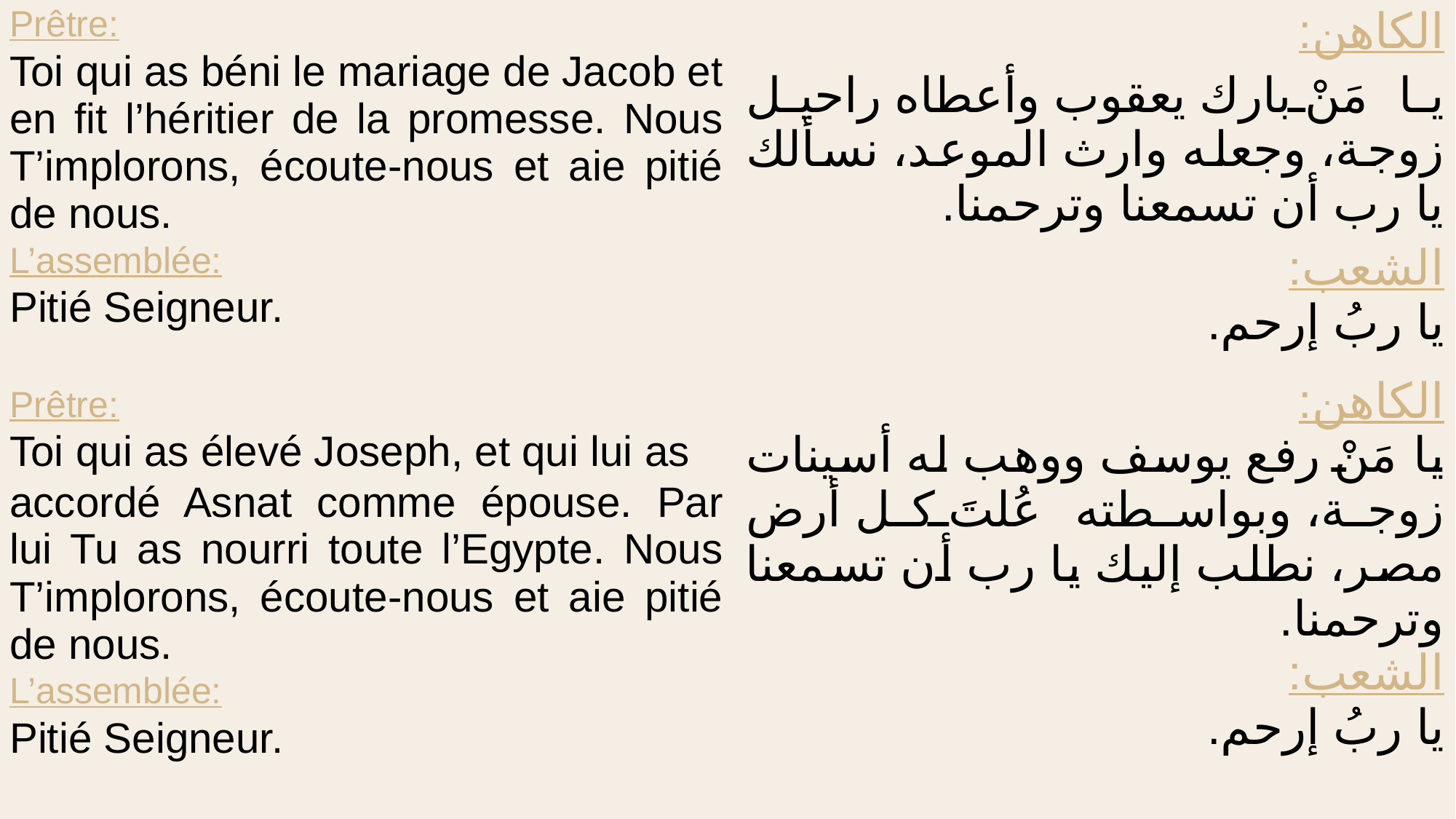

| Prêtre: Toi qui as béni le mariage de Jacob et en fit l’héritier de la promesse. Nous T’implorons, écoute-nous et aie pitié de nous. L’assemblée: Pitié Seigneur. Prêtre: Toi qui as élevé Joseph, et qui lui as accordé Asnat comme épouse. Par lui Tu as nourri toute l’Egypte. Nous T’implorons, écoute-nous et aie pitié de nous. L’assemblée: Pitié Seigneur. | الكاهن: يا مَنْ بارك يعقوب وأعطاه راحيل زوجة، وجعله وارث الموعد، نسألك يا رب أن تسمعنا وترحمنا. الشعب: يا ربُ إرحم. الكاهن: يا مَنْ رفع يوسف ووهب له أسينات زوجة، وبواسطته عُلتَ كل أرض مصر، نطلب إليك يا رب أن تسمعنا وترحمنا. الشعب: يا ربُ إرحم. |
| --- | --- |